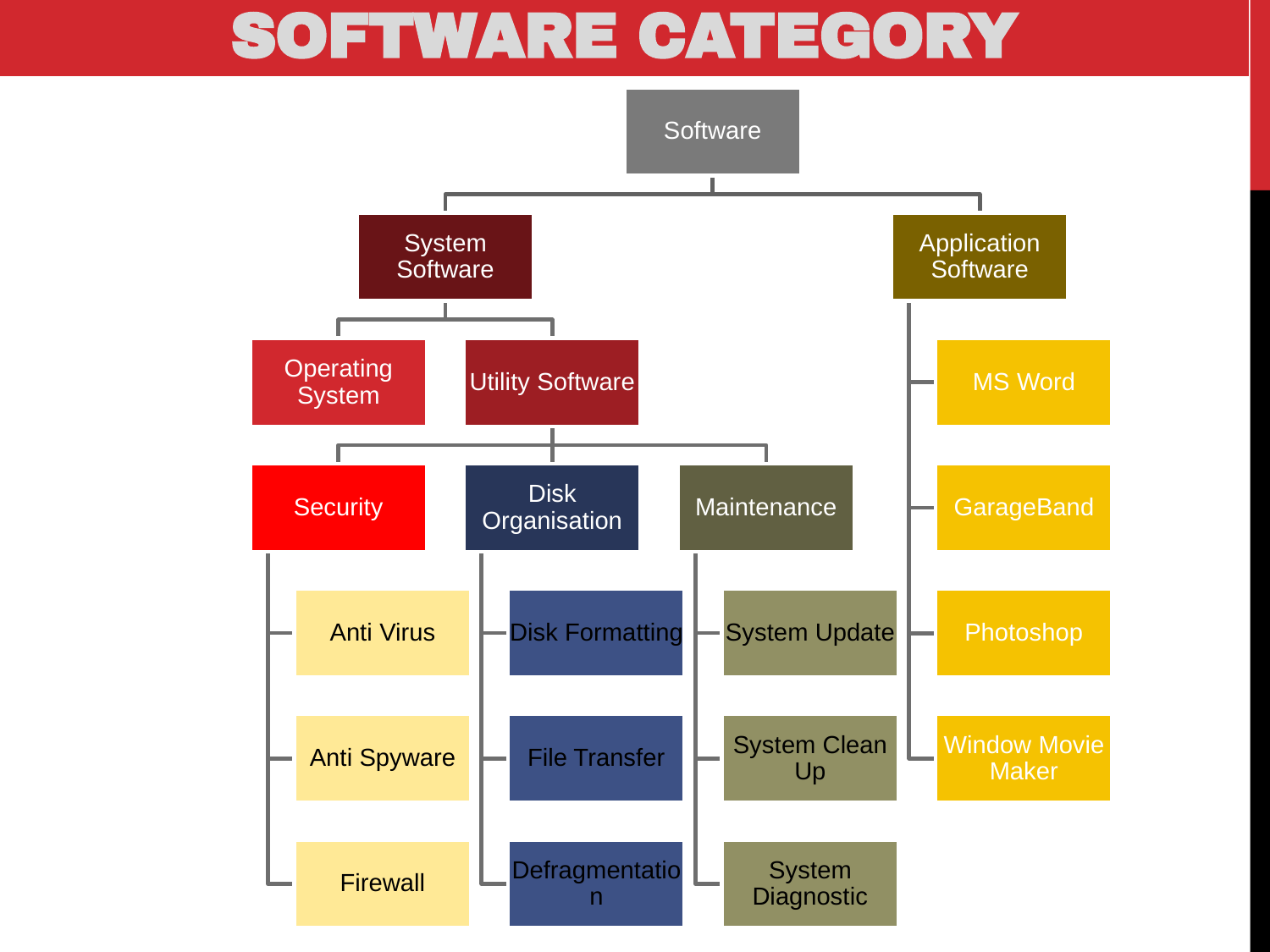

# Software Category
Software
System Software
Operating System
Utility Software
Security
Anti Virus
Anti Spyware
Firewall
Disk Organisation
Disk Formatting
File Transfer
Defragmentation
Maintenance
System Update
System Clean Up
System Diagnostic
Application Software
MS Word
GarageBand
Photoshop
Window Movie Maker